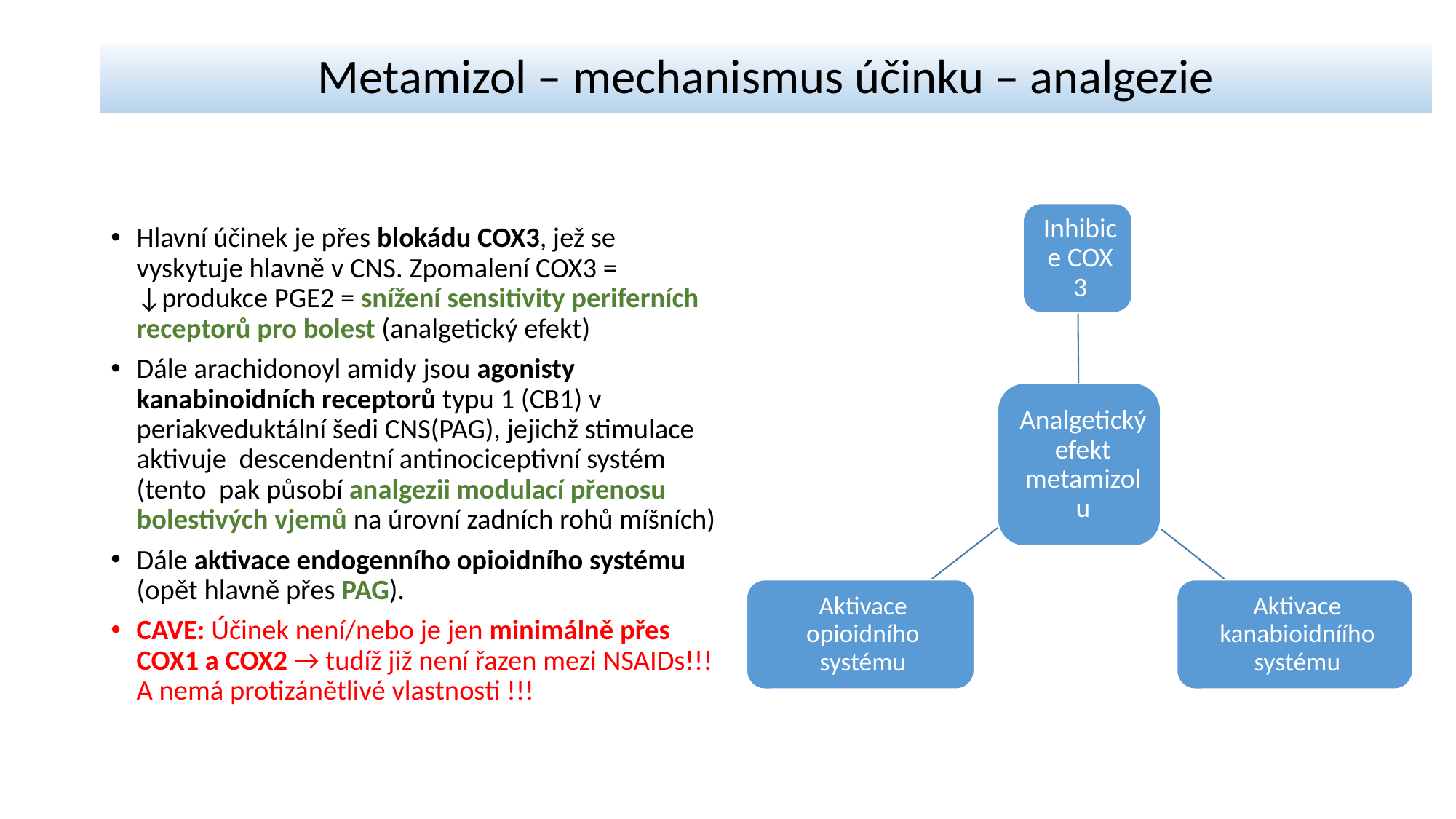

# Metamizol – mechanismus účinku – analgezie
Analgetický efekt metamizolu
Inhibice COX 3
Aktivace kanabioidníího systému
Aktivace opioidního systému
Hlavní účinek je přes blokádu COX3, jež se vyskytuje hlavně v CNS. Zpomalení COX3 = ↓produkce PGE2 = snížení sensitivity periferních receptorů pro bolest (analgetický efekt)
Dále arachidonoyl amidy jsou agonisty kanabinoidních receptorů typu 1 (CB1) v periakveduktální šedi CNS(PAG), jejichž stimulace aktivuje  descendentní antinociceptivní systém (tento  pak působí analgezii modulací přenosu bolestivých vjemů na úrovní zadních rohů míšních)
Dále aktivace endogenního opioidního systému (opět hlavně přes PAG).
CAVE: Účinek není/nebo je jen minimálně přes COX1 a COX2 → tudíž již není řazen mezi NSAIDs!!! A nemá protizánětlivé vlastnosti !!!